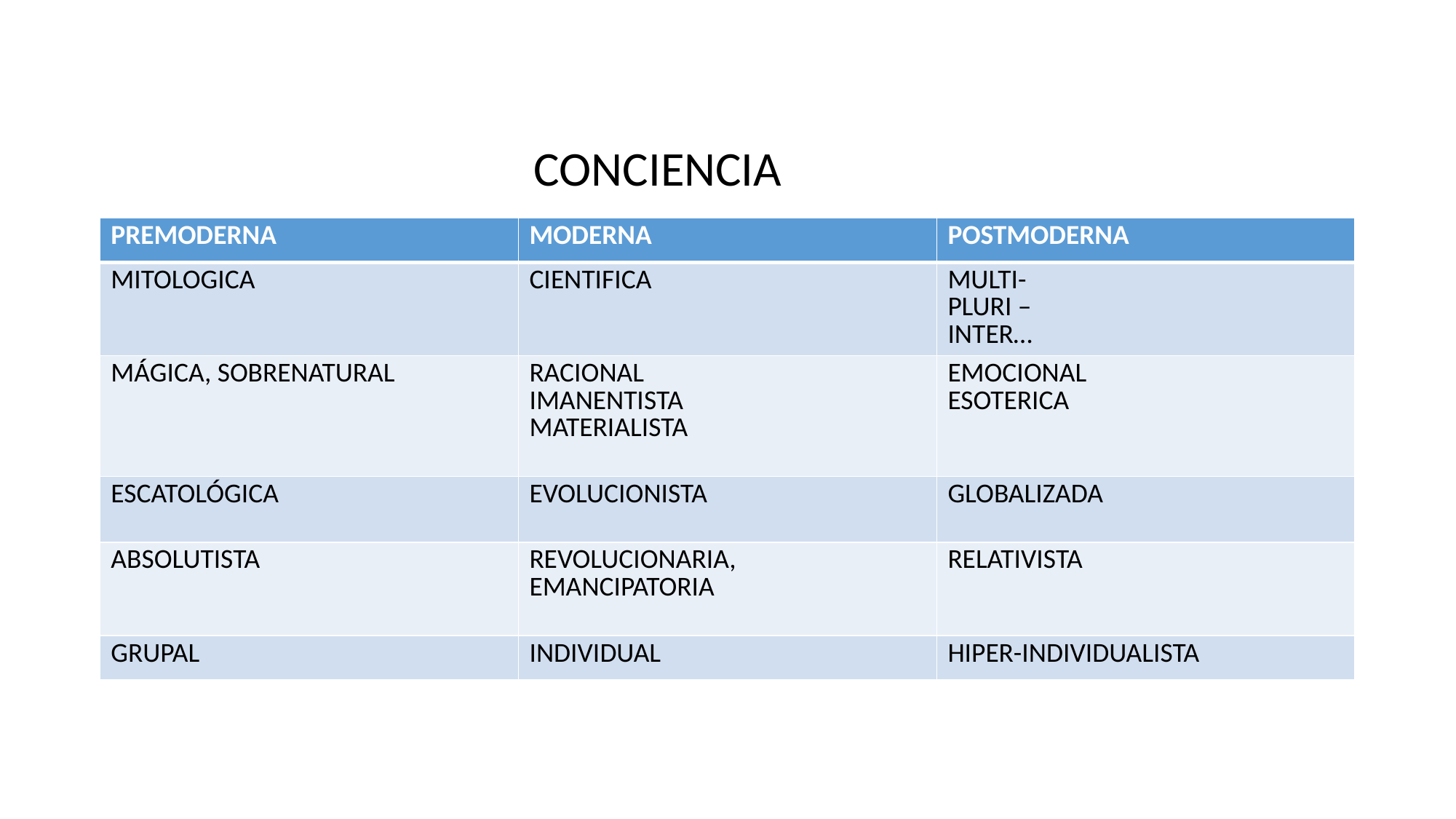

CONCIENCIA
| PREMODERNA | MODERNA | POSTMODERNA |
| --- | --- | --- |
| MITOLOGICA | CIENTIFICA | MULTI- PLURI – INTER… |
| MÁGICA, SOBRENATURAL | RACIONAL IMANENTISTA MATERIALISTA | EMOCIONAL ESOTERICA |
| ESCATOLÓGICA | EVOLUCIONISTA | GLOBALIZADA |
| ABSOLUTISTA | REVOLUCIONARIA, EMANCIPATORIA | RELATIVISTA |
| GRUPAL | INDIVIDUAL | HIPER-INDIVIDUALISTA |